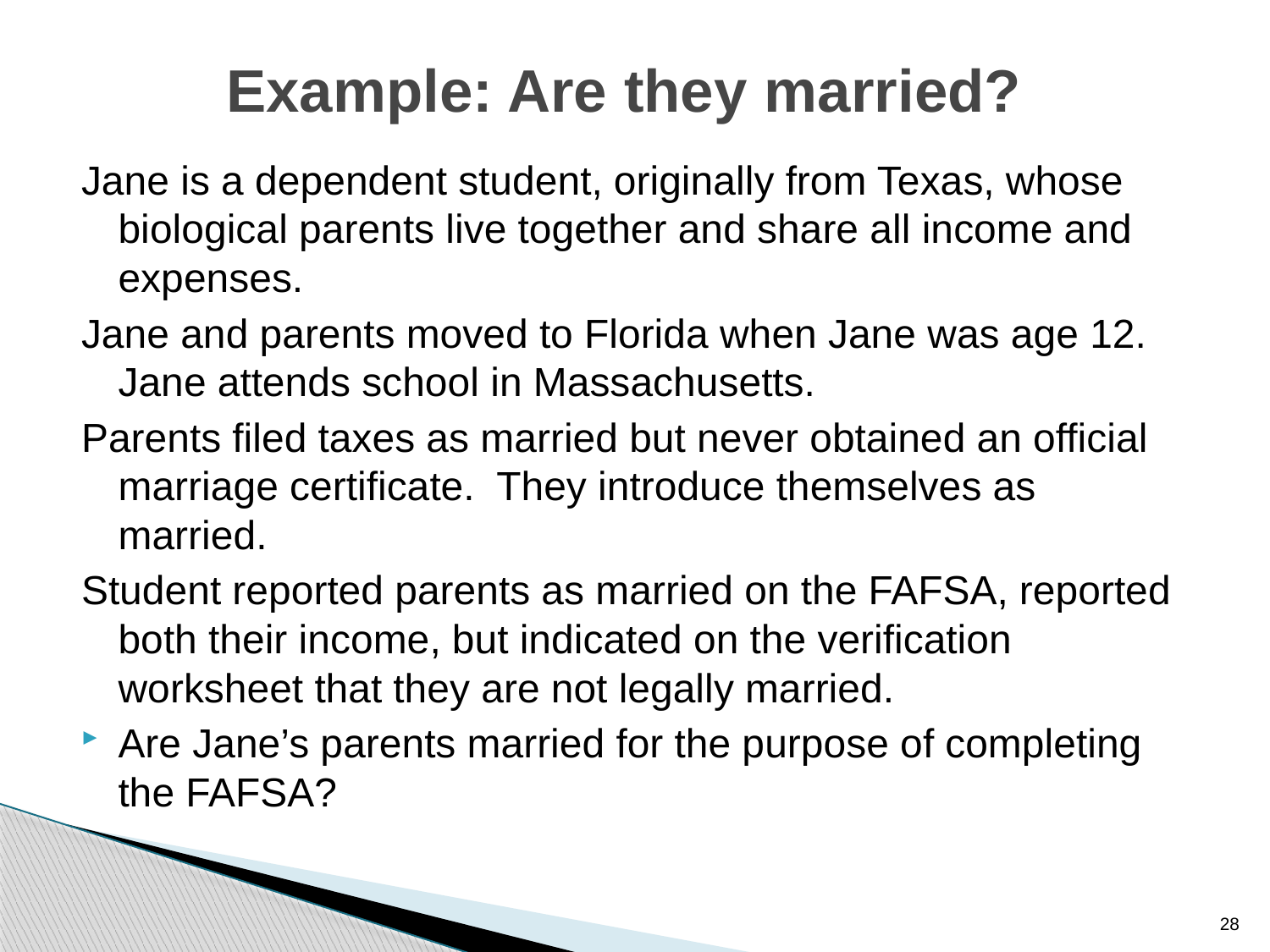

# Example: Are they married?
Jane is a dependent student, originally from Texas, whose biological parents live together and share all income and expenses.
Jane and parents moved to Florida when Jane was age 12. Jane attends school in Massachusetts.
Parents filed taxes as married but never obtained an official marriage certificate.  They introduce themselves as married.
Student reported parents as married on the FAFSA, reported both their income, but indicated on the verification worksheet that they are not legally married.
Are Jane’s parents married for the purpose of completing the FAFSA?

28